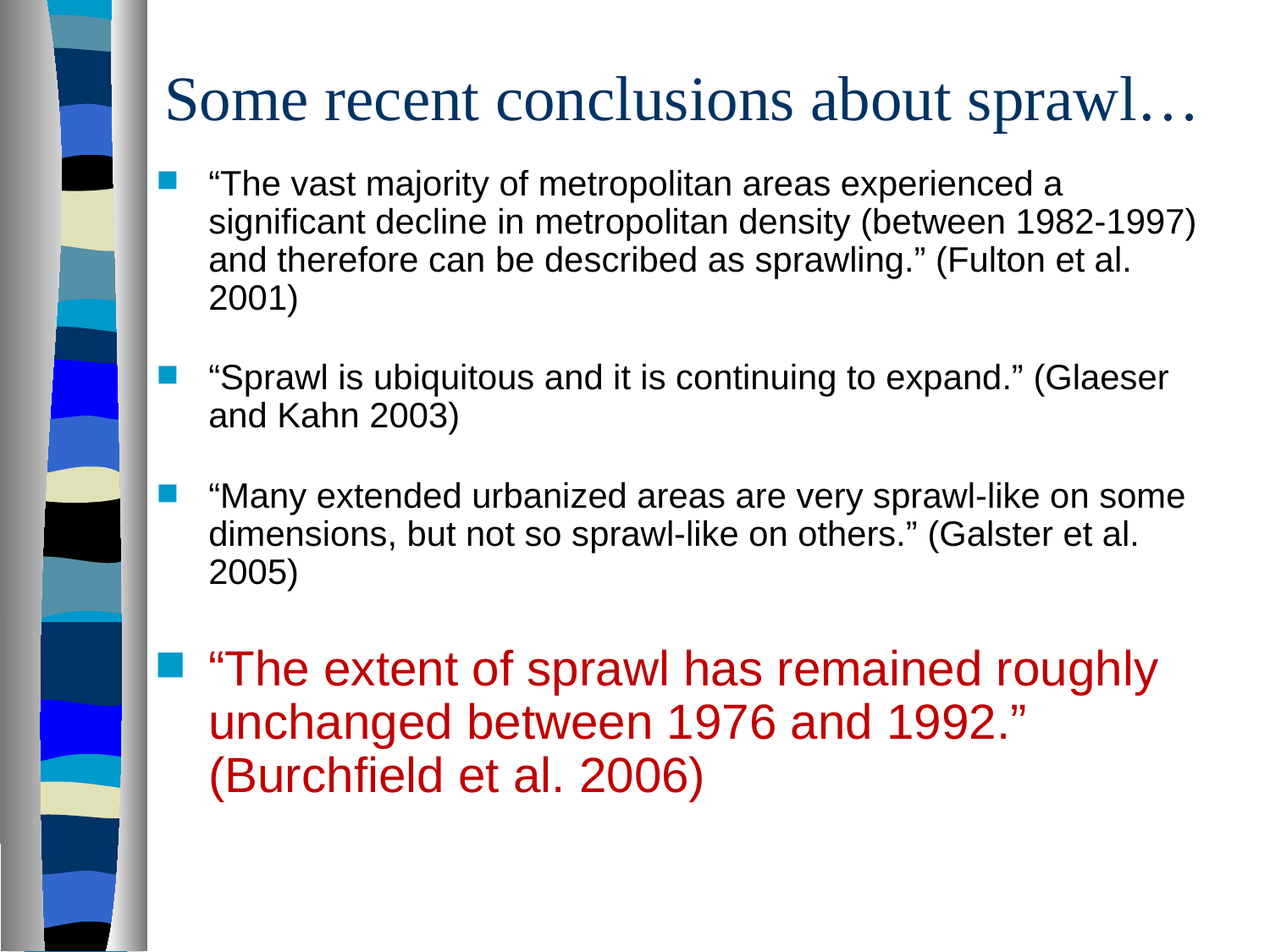

# Some recent conclusions about sprawl…
“The vast majority of metropolitan areas experienced a significant decline in metropolitan density (between 1982-1997) and therefore can be described as sprawling.” (Fulton et al. 2001)
“Sprawl is ubiquitous and it is continuing to expand.” (Glaeser and Kahn 2003)
“Many extended urbanized areas are very sprawl-like on some dimensions, but not so sprawl-like on others.” (Galster et al. 2005)
“The extent of sprawl has remained roughly unchanged between 1976 and 1992.” (Burchfield et al. 2006)